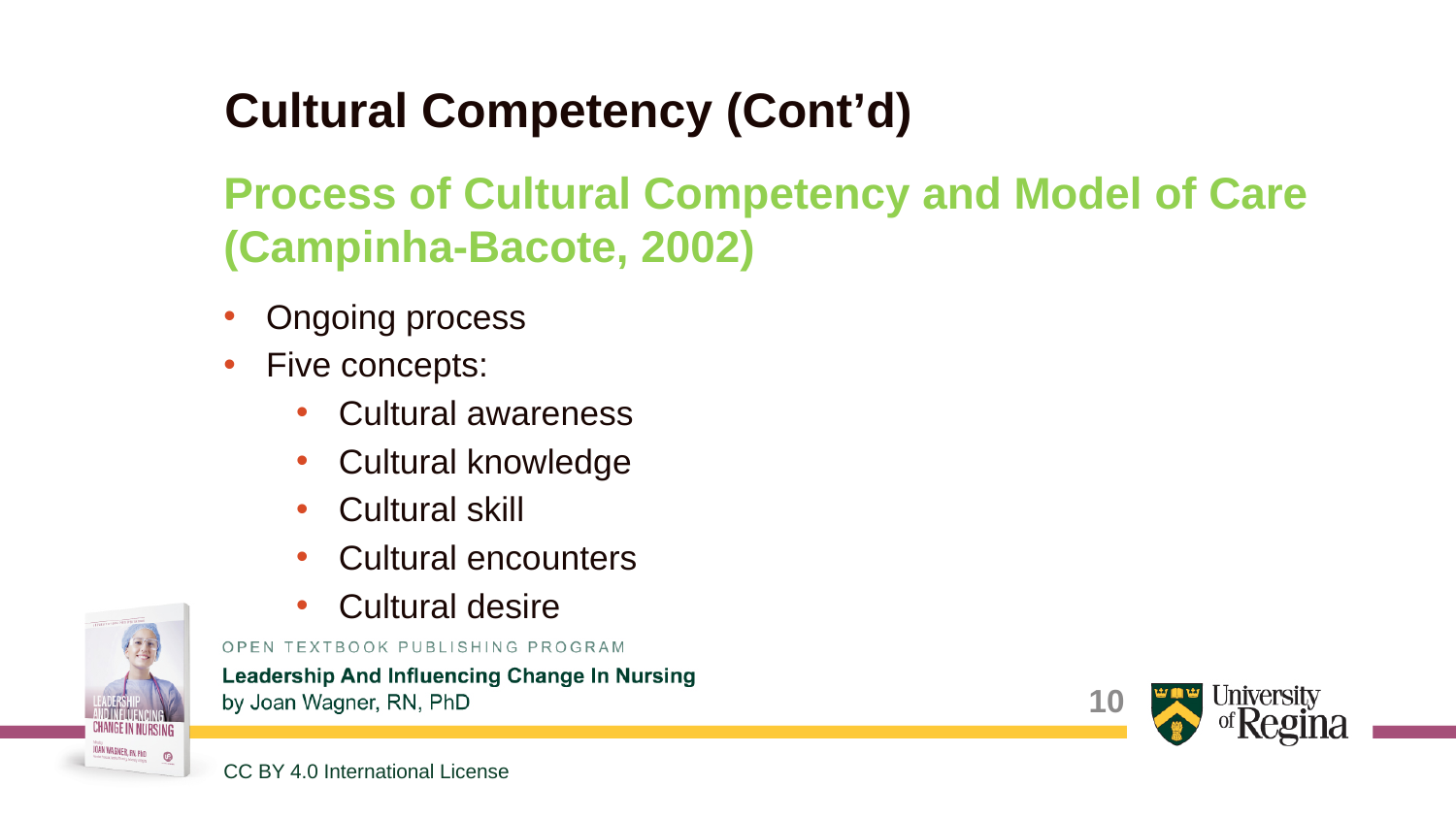

# Cultural Competency (Cont’d)
Process of Cultural Competency and Model of Care (Campinha-Bacote, 2002)
Ongoing process
Five concepts:
Cultural awareness
Cultural knowledge
Cultural skill
Cultural encounters
Cultural desire
CC BY 4.0 International License